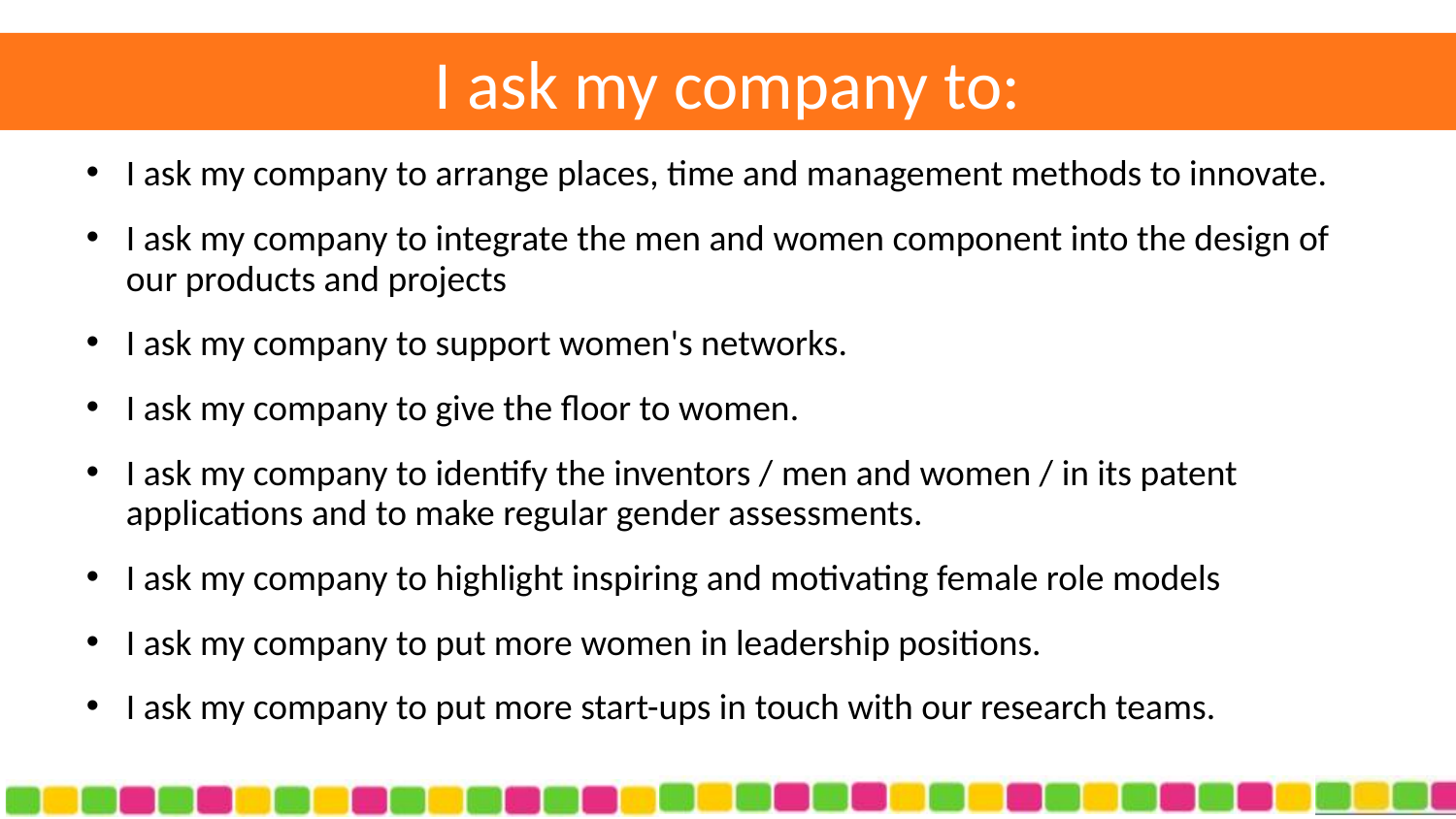

# I ask my company to:
I ask my company to arrange places, time and management methods to innovate.
I ask my company to integrate the men and women component into the design of our products and projects
I ask my company to support women's networks.
I ask my company to give the floor to women.
I ask my company to identify the inventors / men and women / in its patent applications and to make regular gender assessments.
I ask my company to highlight inspiring and motivating female role models
I ask my company to put more women in leadership positions.
I ask my company to put more start-ups in touch with our research teams.
22